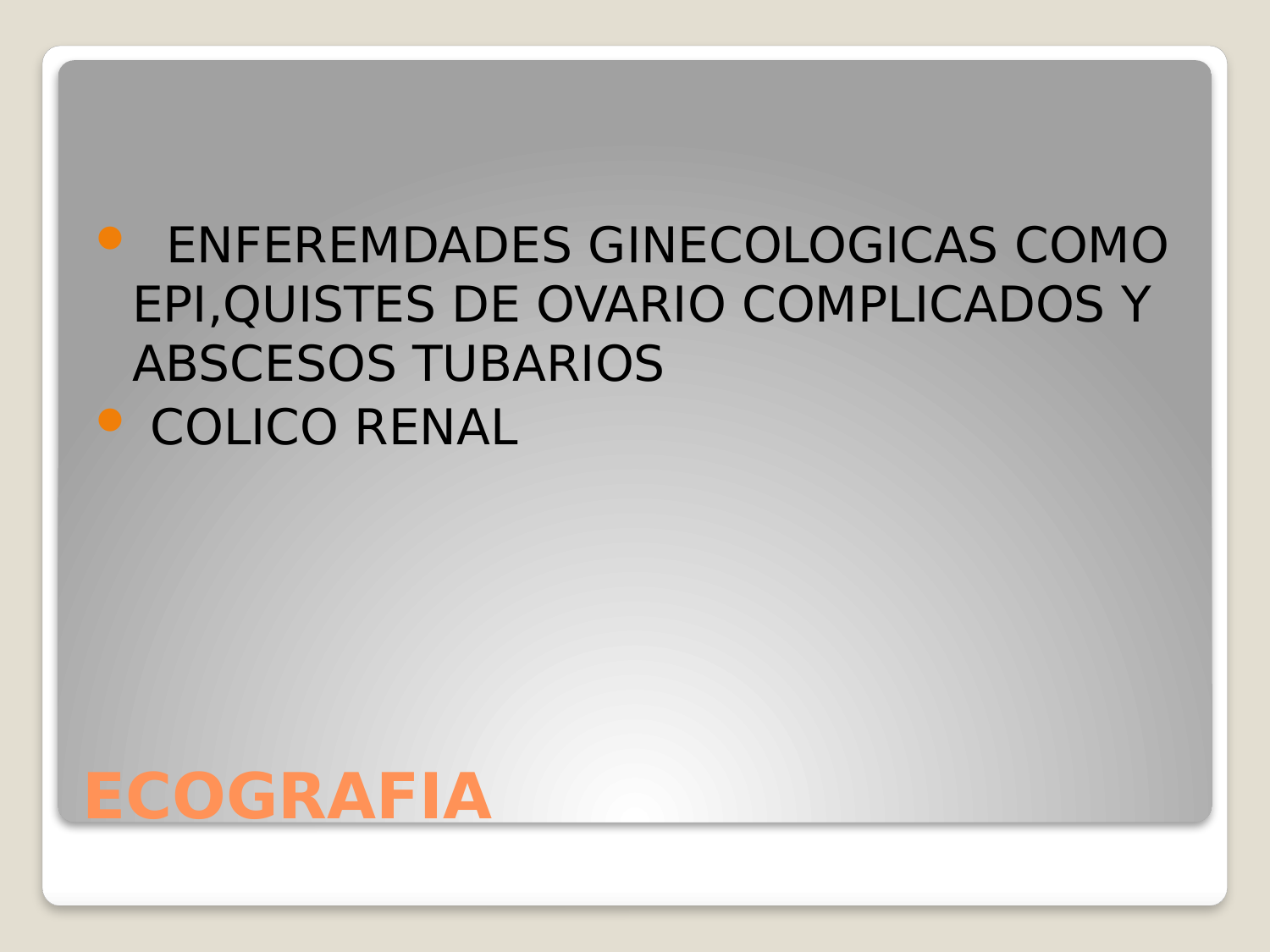

ENFEREMDADES GINECOLOGICAS COMO EPI,QUISTES DE OVARIO COMPLICADOS Y ABSCESOS TUBARIOS
 COLICO RENAL
# ECOGRAFIA